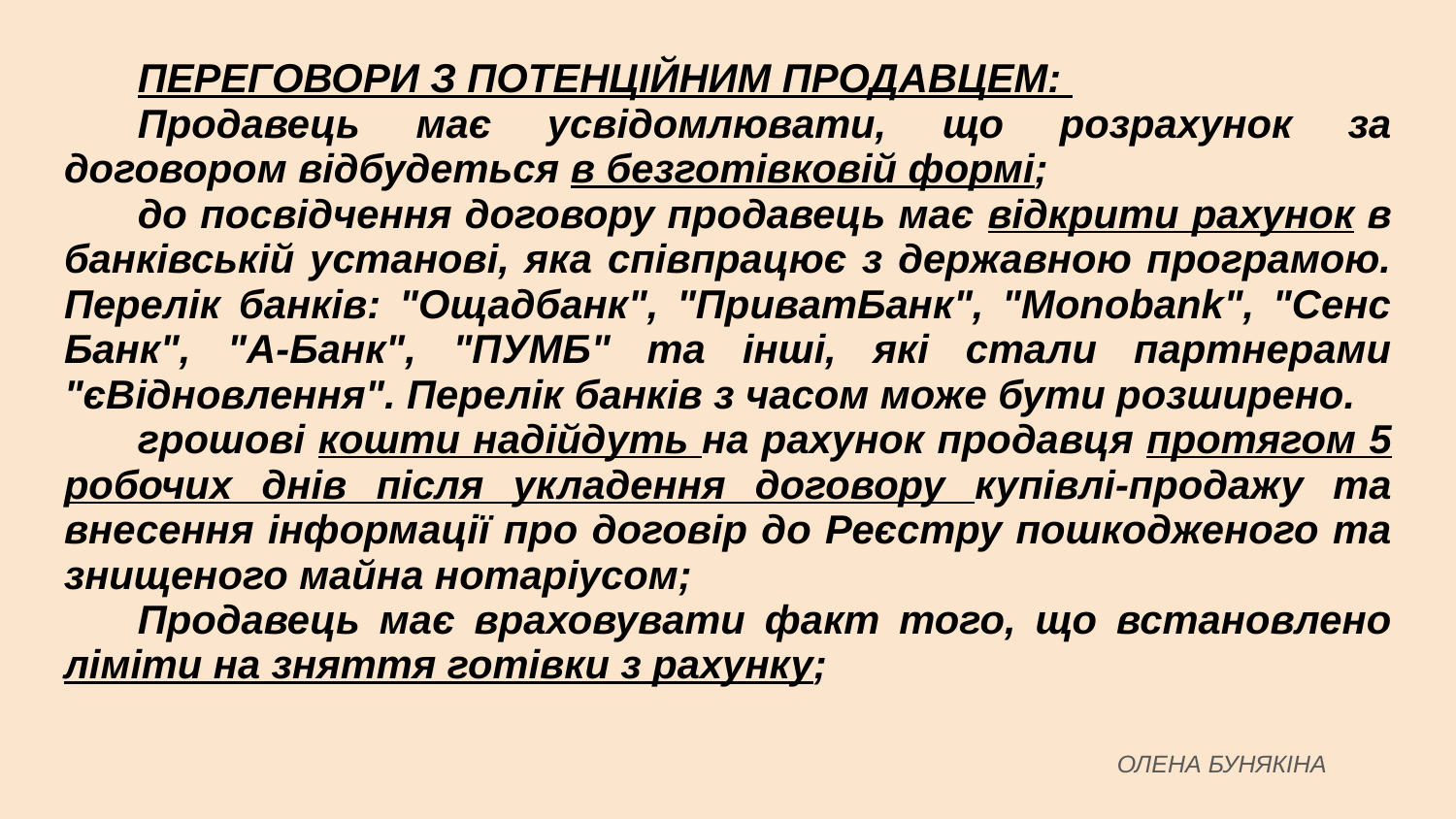

# ПЕРЕГОВОРИ З ПОТЕНЦІЙНИМ ПРОДАВЦЕМ:
Продавець має усвідомлювати, що розрахунок за договором відбудеться в безготівковій формі;
до посвідчення договору продавець має відкрити рахунок в банківській установі, яка співпрацює з державною програмою. Перелік банків: "Ощадбанк", "ПриватБанк", "Monobank", "Сенс Банк", "А-Банк", "ПУМБ" та інші, які стали партнерами "єВідновлення". Перелік банків з часом може бути розширено.
грошові кошти надійдуть на рахунок продавця протягом 5 робочих днів після укладення договору купівлі-продажу та внесення інформації про договір до Реєстру пошкодженого та знищеного майна нотаріусом;
Продавець має враховувати факт того, що встановлено ліміти на зняття готівки з рахунку;

ОЛЕНА БУНЯКІНА